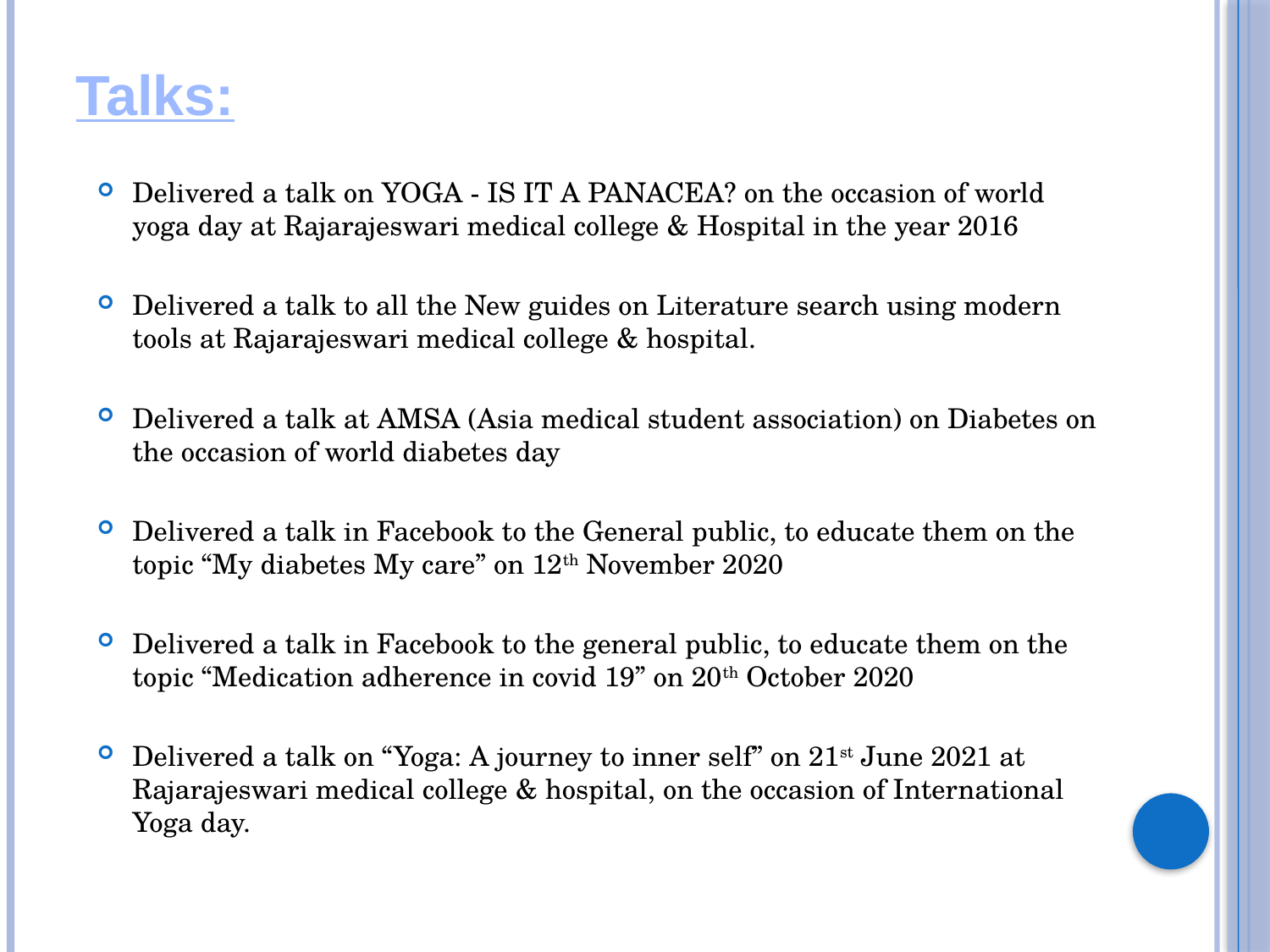

# Talks:
Delivered a talk on YOGA - IS IT A PANACEA? on the occasion of world yoga day at Rajarajeswari medical college & Hospital in the year 2016

Delivered a talk to all the New guides on Literature search using modern tools at Rajarajeswari medical college & hospital.

Delivered a talk at AMSA (Asia medical student association) on Diabetes on the occasion of world diabetes day

Delivered a talk in Facebook to the General public, to educate them on the topic “My diabetes My care” on 12th November 2020

Delivered a talk in Facebook to the general public, to educate them on the topic “Medication adherence in covid 19” on 20th October 2020

Delivered a talk on “Yoga: A journey to inner self” on 21st June 2021 at Rajarajeswari medical college & hospital, on the occasion of International Yoga day.